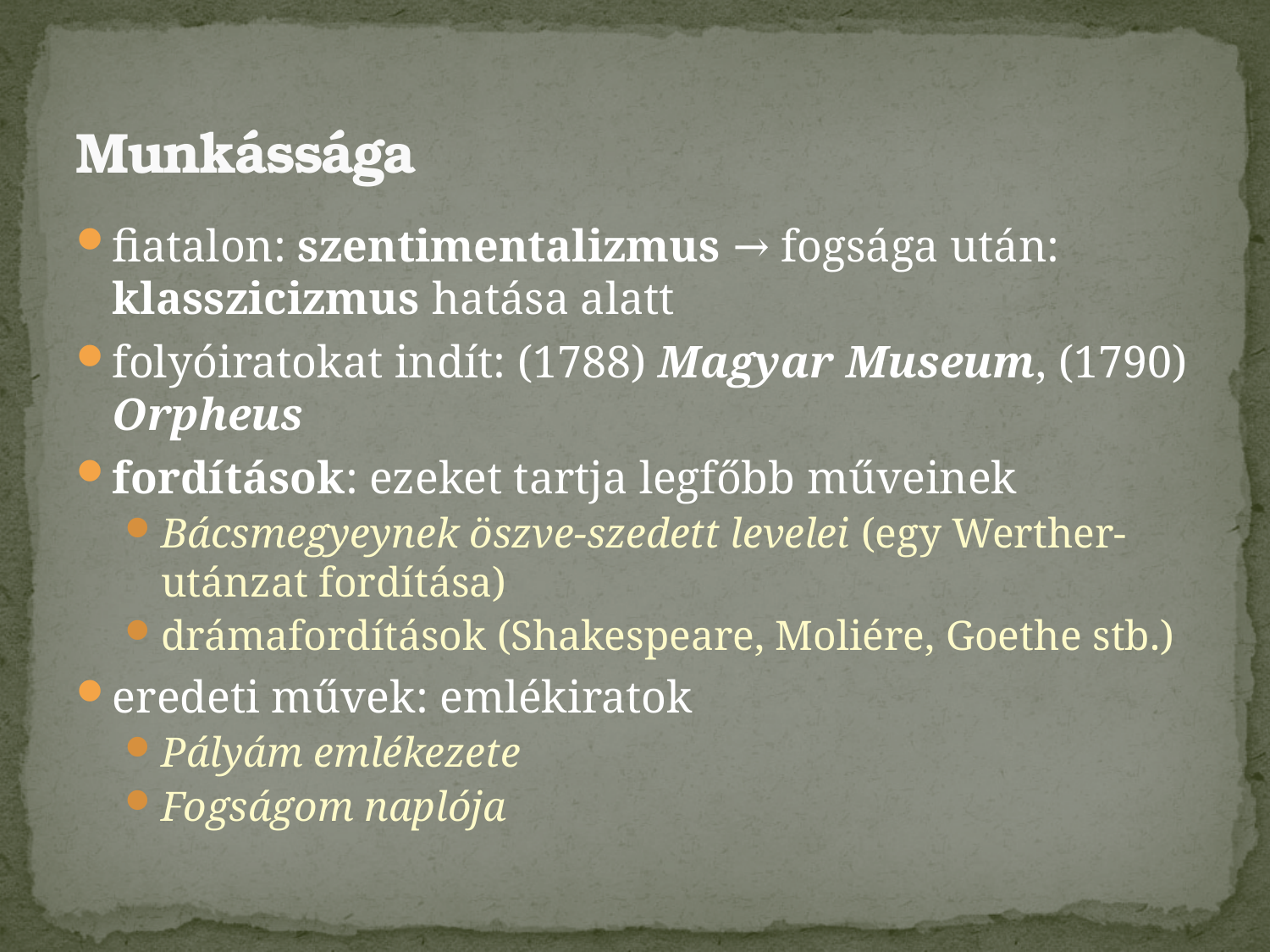

# Munkássága
fiatalon: szentimentalizmus → fogsága után: klasszicizmus hatása alatt
folyóiratokat indít: (1788) Magyar Museum, (1790) Orpheus
fordítások: ezeket tartja legfőbb műveinek
Bácsmegyeynek öszve-szedett levelei (egy Werther-utánzat fordítása)
drámafordítások (Shakespeare, Moliére, Goethe stb.)
eredeti művek: emlékiratok
Pályám emlékezete
Fogságom naplója